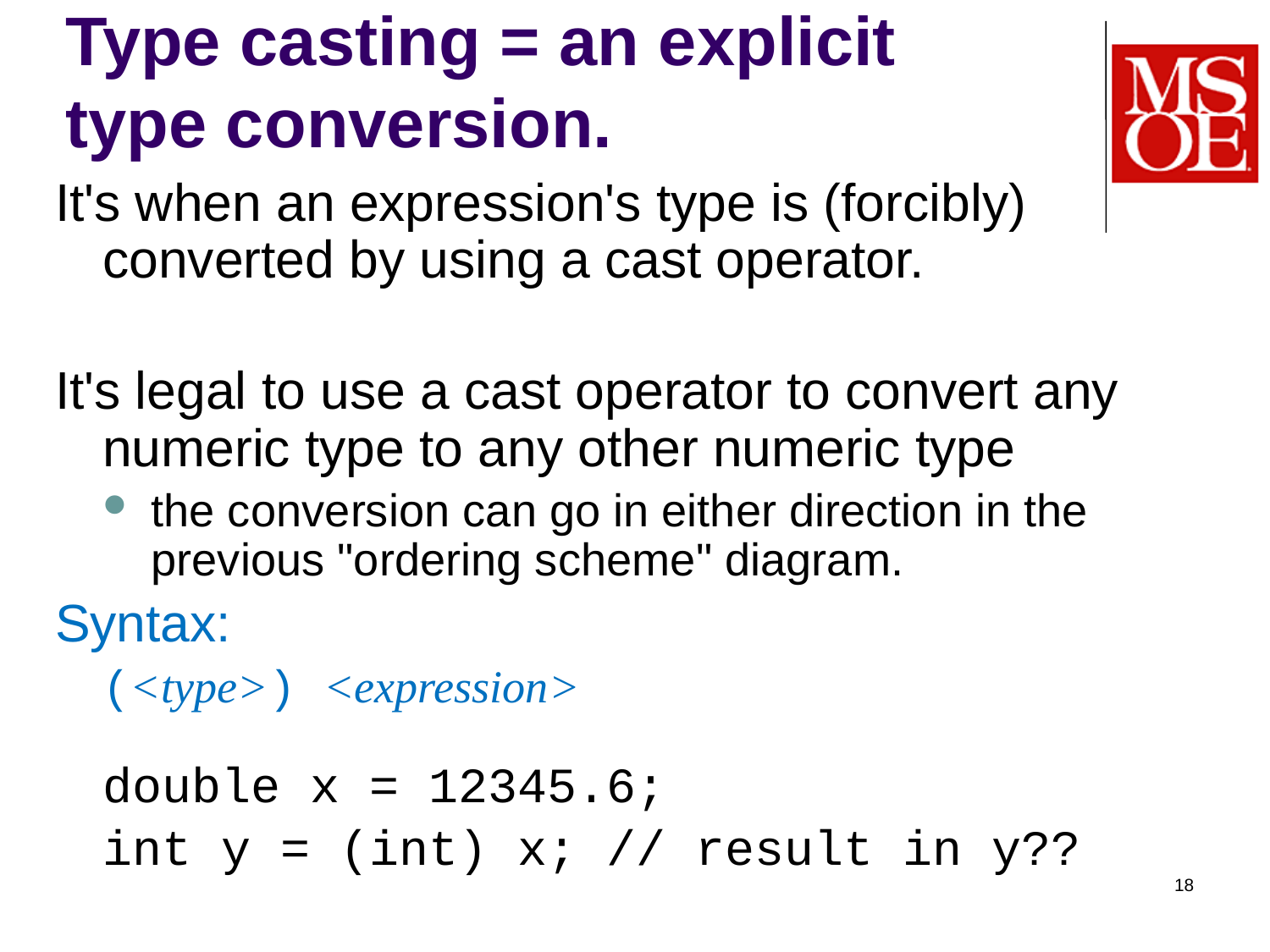

# Type casting = an explicit type conversion.
It's when an expression's type is (forcibly) converted by using a cast operator.
It's legal to use a cast operator to convert any numeric type to any other numeric type
the conversion can go in either direction in the previous "ordering scheme" diagram.
Syntax:
(<type>) <expression>
double x = 12345.6;
int y = (int) x; // result in y??
18